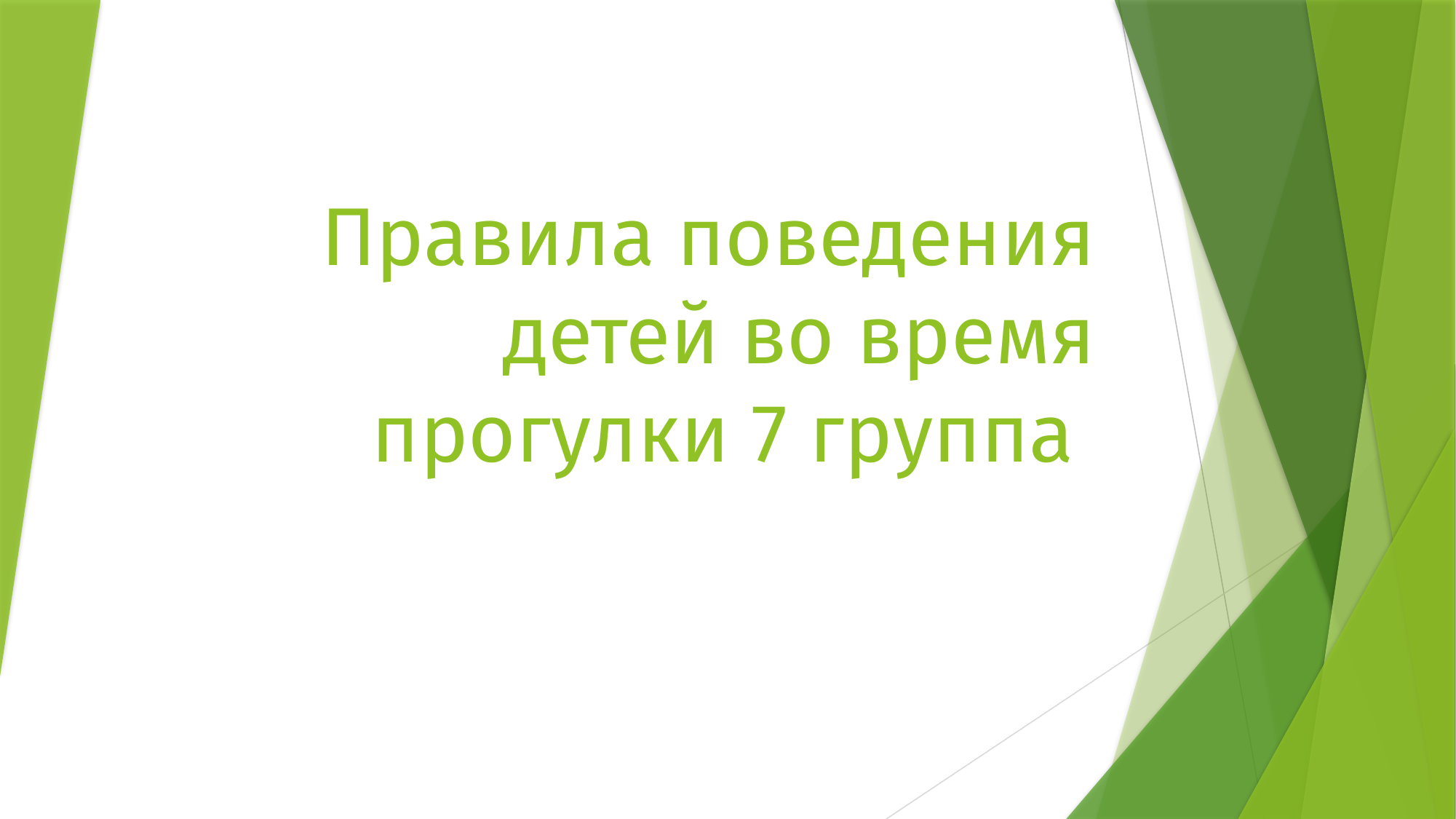

# Правила поведения детей во время прогулки 7 группа